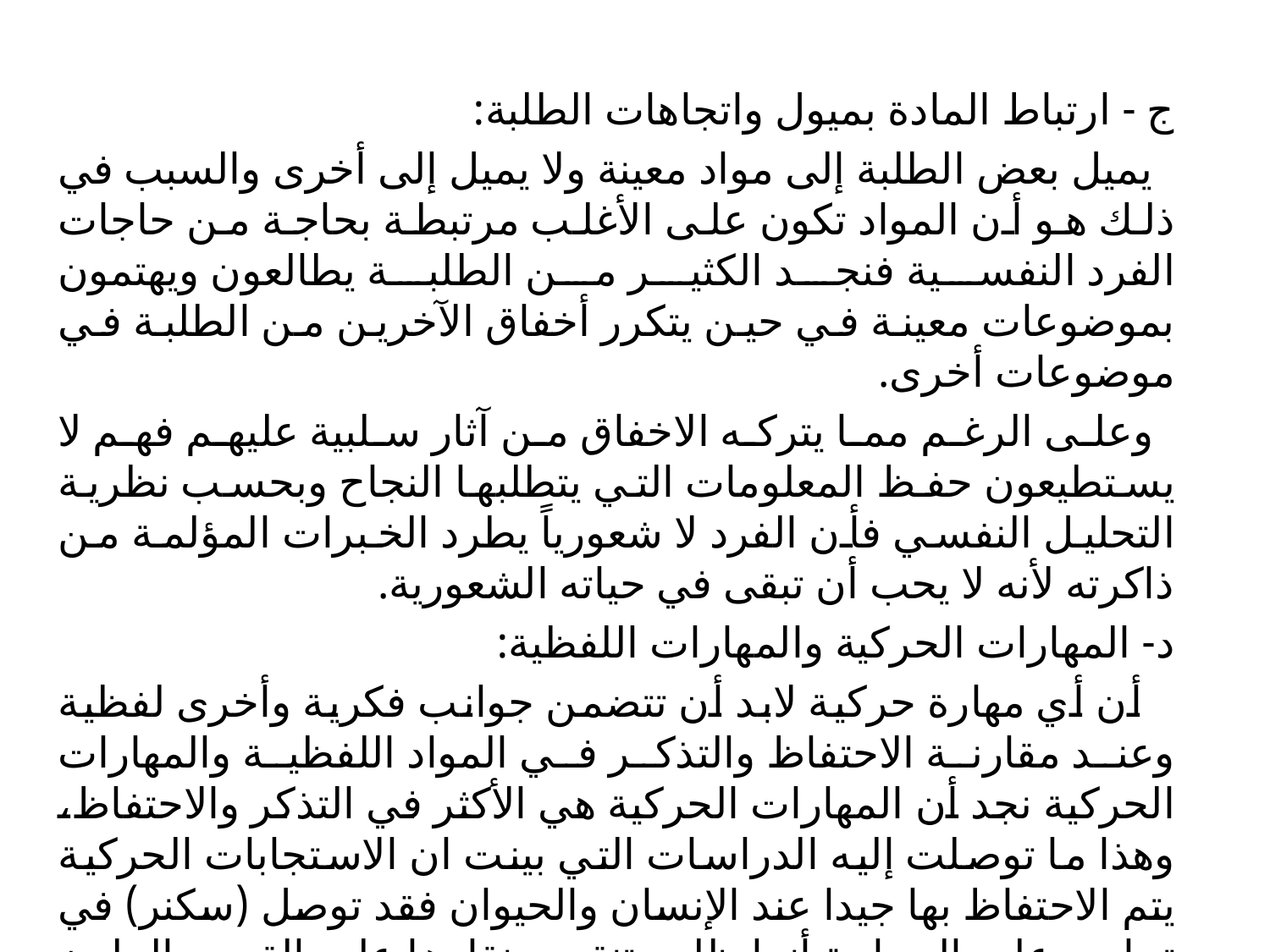

ج - ارتباط المادة بميول واتجاهات الطلبة:
  يميل بعض الطلبة إلى مواد معينة ولا يميل إلى أخرى والسبب في ذلك هو أن المواد تكون على الأغلب مرتبطة بحاجة من حاجات الفرد النفسية فنجد الكثير من الطلبة يطالعون ويهتمون بموضوعات معينة في حين يتكرر أخفاق الآخرين من الطلبة في موضوعات أخرى.
  وعلى الرغم مما يتركه الاخفاق من آثار سلبية عليهم فهم لا يستطيعون حفظ المعلومات التي يتطلبها النجاح وبحسب نظرية التحليل النفسي فأن الفرد لا شعورياً يطرد الخبرات المؤلمة من ذاكرته لأنه لا يحب أن تبقى في حياته الشعورية.
د- المهارات الحركية والمهارات اللفظية:
   أن أي مهارة حركية لابد أن تتضمن جوانب فكرية وأخرى لفظية وعند مقارنة الاحتفاظ والتذكر في المواد اللفظية والمهارات الحركية نجد أن المهارات الحركية هي الأكثر في التذكر والاحتفاظ، وهذا ما توصلت إليه الدراسات التي بينت ان الاستجابات الحركية يتم الاحتفاظ بها جيدا عند الإنسان والحيوان فقد توصل (سکنر) في تجاربه على الحمامة أنها ظلت تنقر بمنقارها على القرص الملون حتی بعد مرور